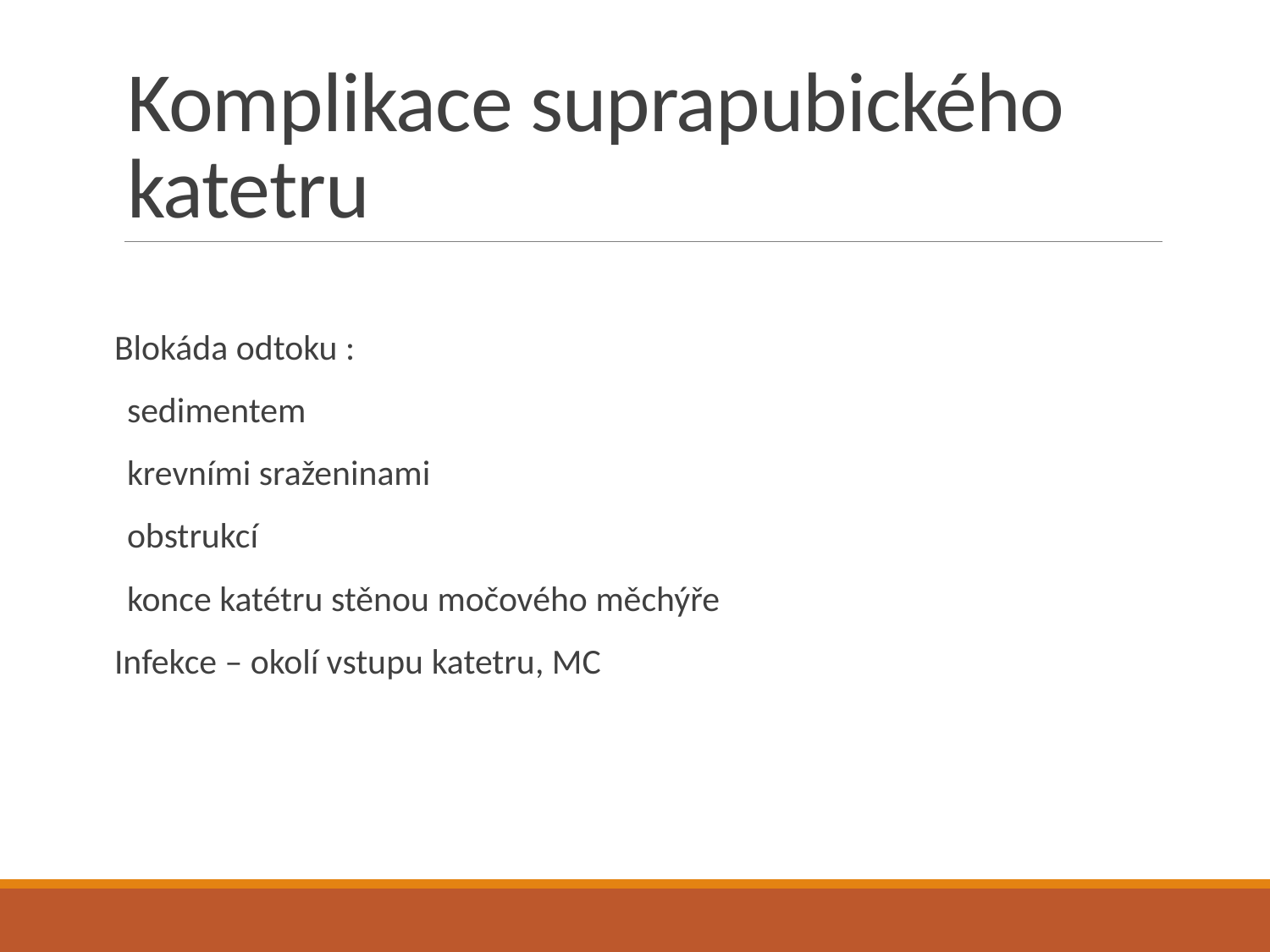

# Komplikace suprapubického katetru

Blokáda odtoku :
sedimentem
krevními sraženinami
obstrukcí
konce katétru stěnou močového měchýře
Infekce – okolí vstupu katetru, MC